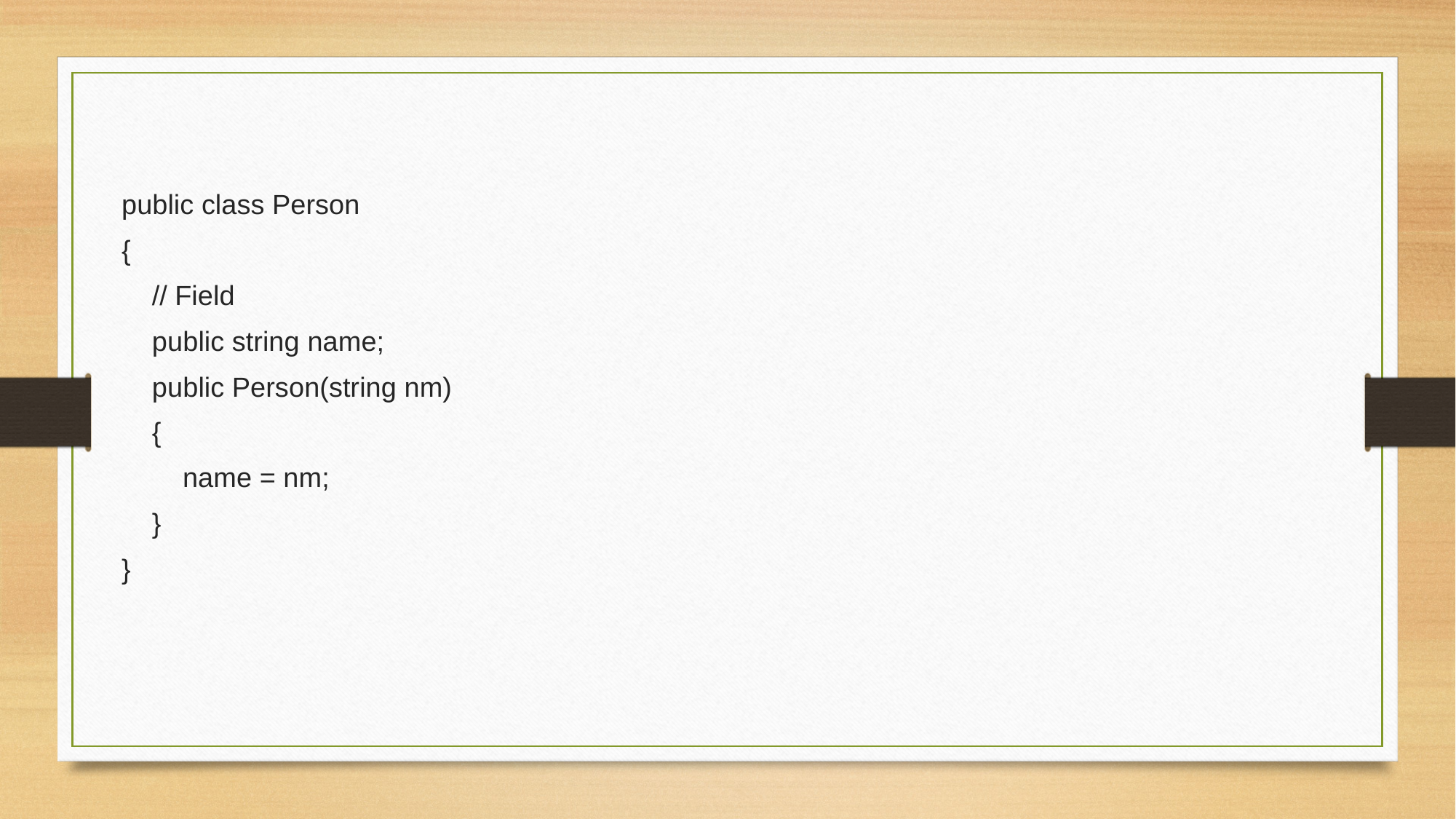

public class Person
{
    // Field
    public string name;
    public Person(string nm)
    {
        name = nm;
    }
}